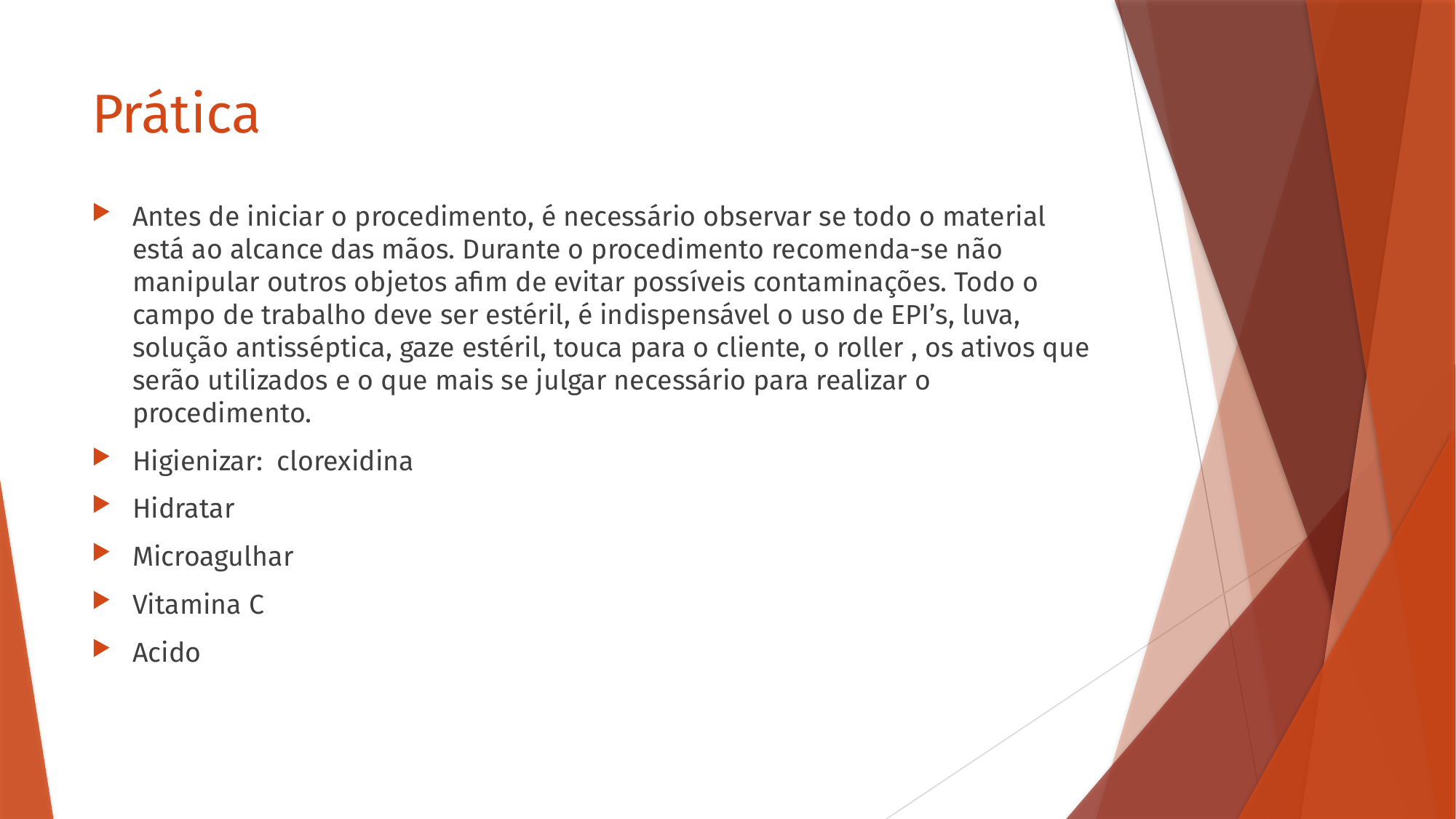

# Prática
Antes de iniciar o procedimento, é necessário observar se todo o material está ao alcance das mãos. Durante o procedimento recomenda-se não manipular outros objetos afim de evitar possíveis contaminações. Todo o campo de trabalho deve ser estéril, é indispensável o uso de EPI’s, luva, solução antisséptica, gaze estéril, touca para o cliente, o roller , os ativos que serão utilizados e o que mais se julgar necessário para realizar o procedimento.
Higienizar:  clorexidina
Hidratar
Microagulhar
Vitamina C
Acido